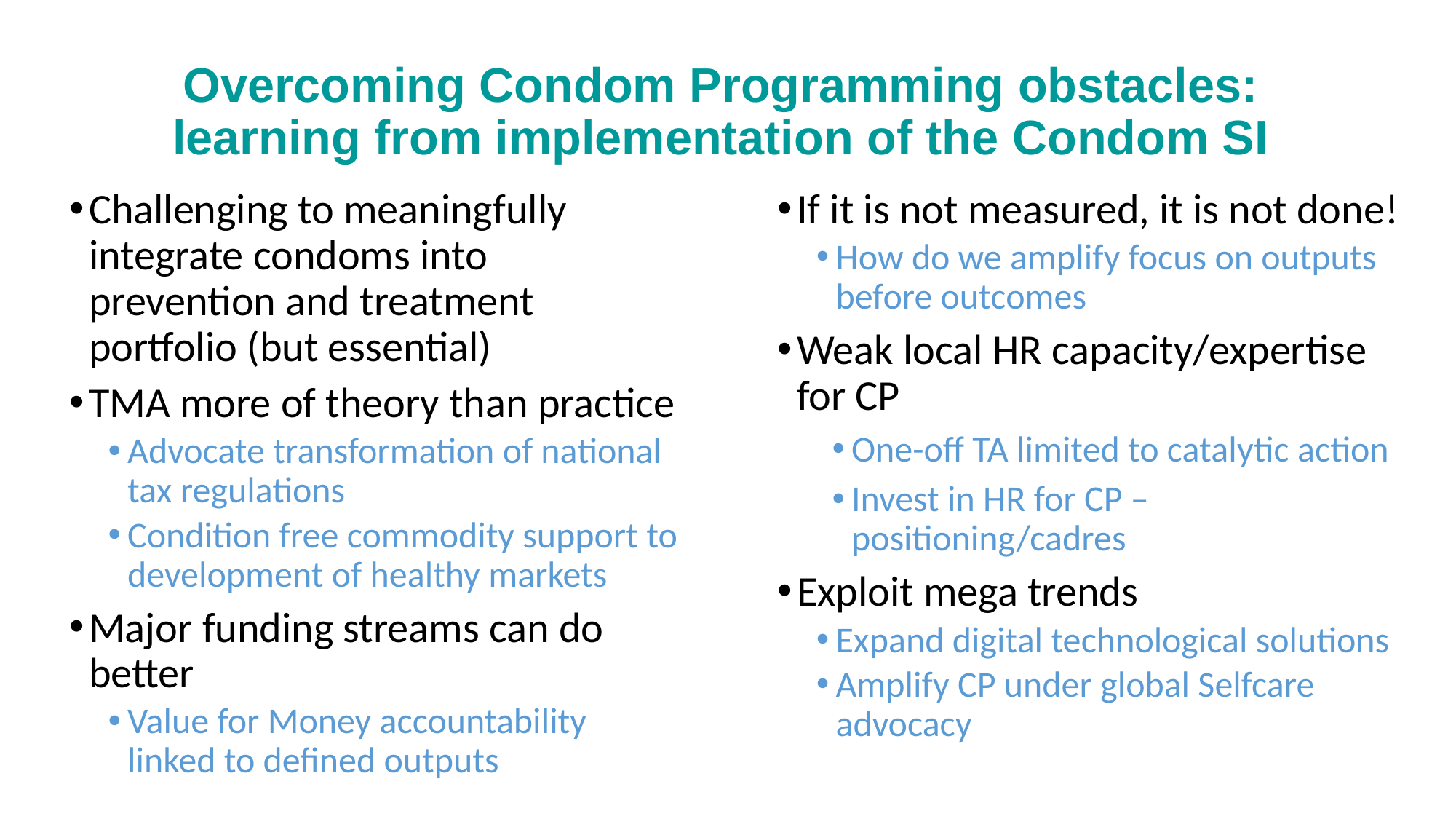

# Overcoming Condom Programming obstacles: learning from implementation of the Condom SI
Challenging to meaningfully integrate condoms into prevention and treatment portfolio (but essential)
TMA more of theory than practice
Advocate transformation of national tax regulations
Condition free commodity support to development of healthy markets
Major funding streams can do better
Value for Money accountability linked to defined outputs
If it is not measured, it is not done!
How do we amplify focus on outputs before outcomes
Weak local HR capacity/expertise for CP
One-off TA limited to catalytic action
Invest in HR for CP – positioning/cadres
Exploit mega trends
Expand digital technological solutions
Amplify CP under global Selfcare advocacy